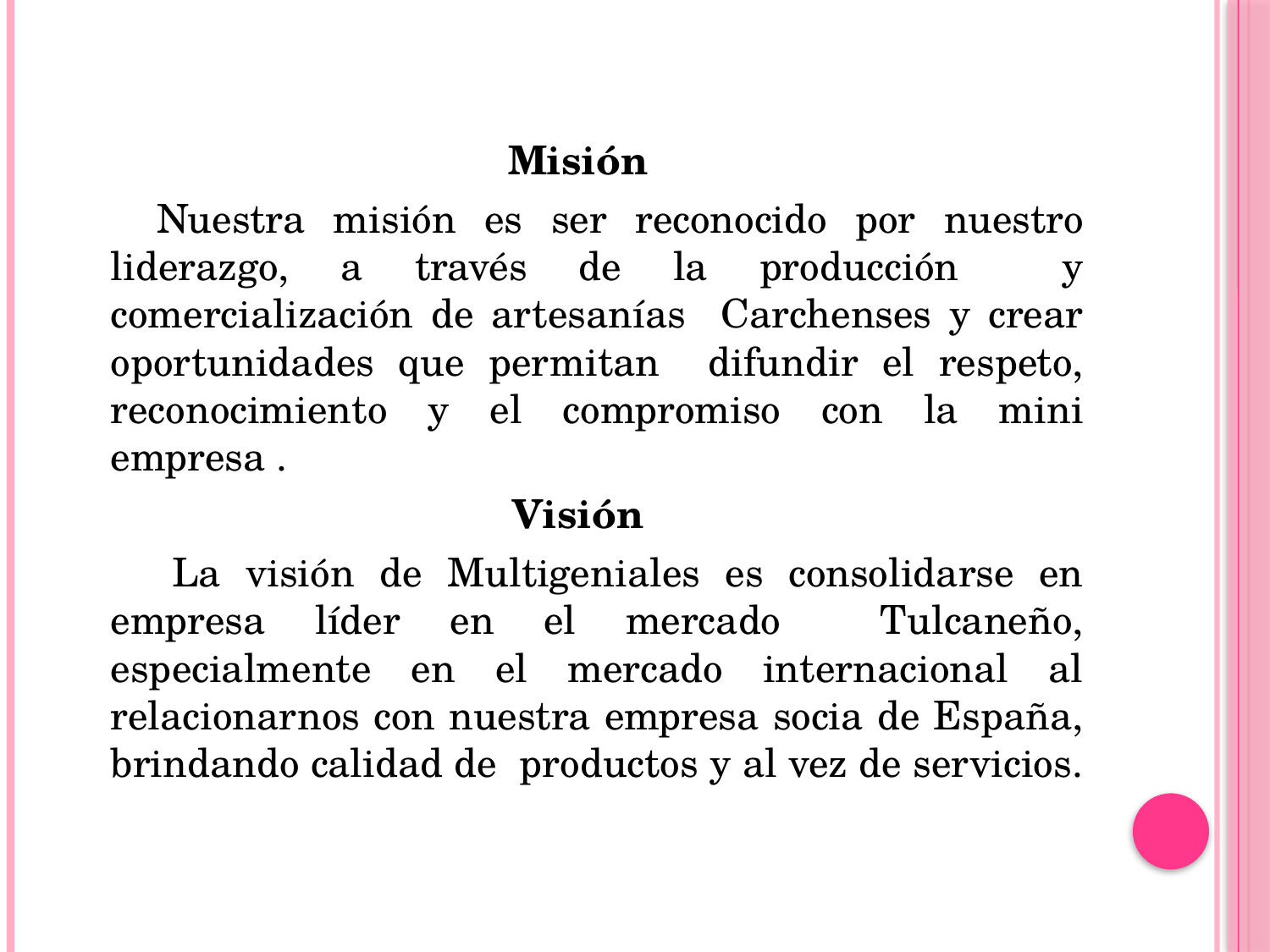

Misión
   Nuestra misión es ser reconocido por nuestro liderazgo, a través de la producción  y comercialización de artesanías  Carchenses y crear oportunidades que permitan  difundir el respeto, reconocimiento y el compromiso con la mini empresa .
Visión
    La visión de Multigeniales es consolidarse en empresa líder en el mercado  Tulcaneño, especialmente en el mercado internacional al relacionarnos con nuestra empresa socia de España, brindando calidad de  productos y al vez de servicios.